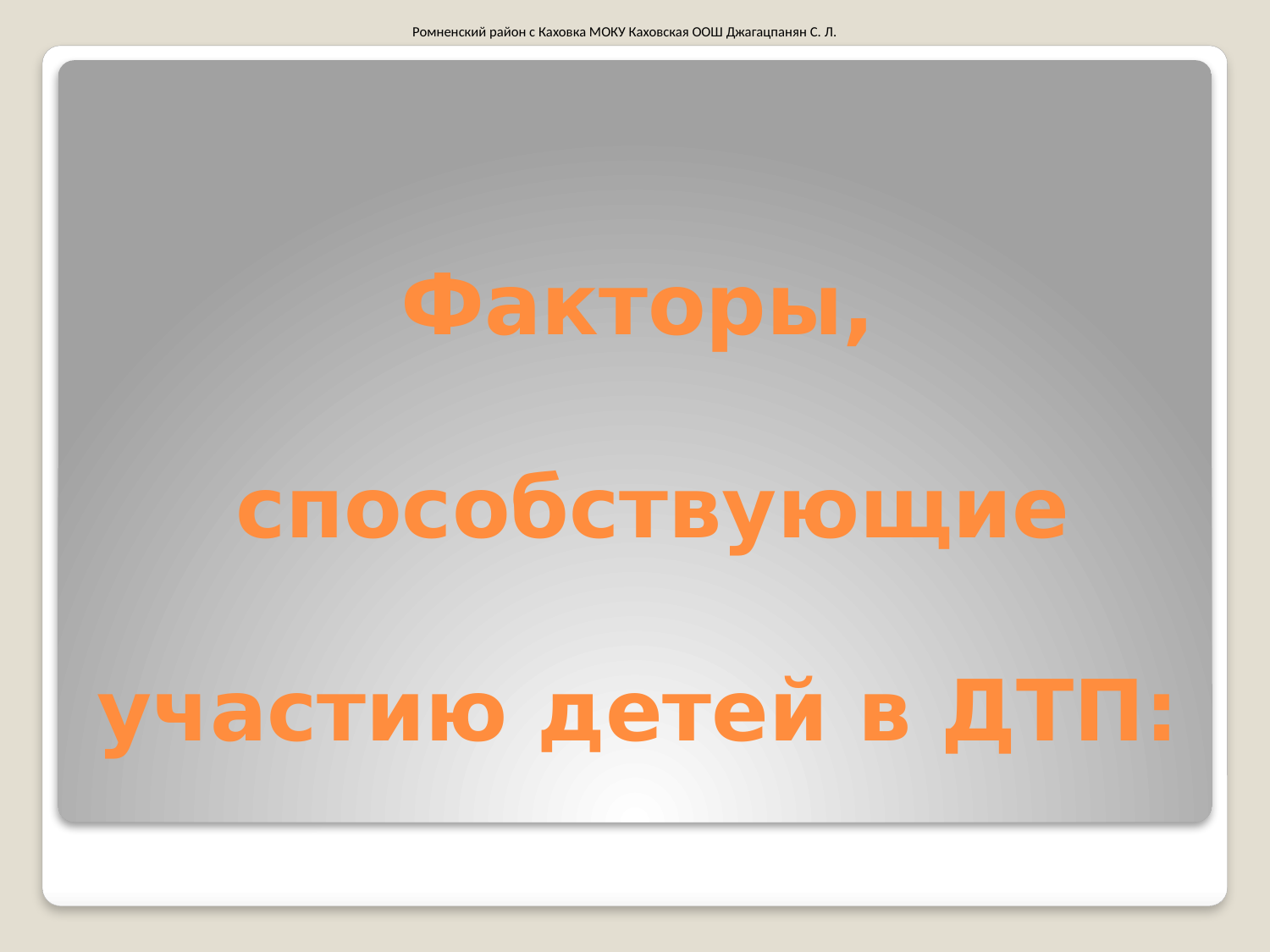

Ромненский район с Каховка МОКУ Каховская ООШ Джагацпанян С. Л.
# Факторы, способствующие участию детей в ДТП: